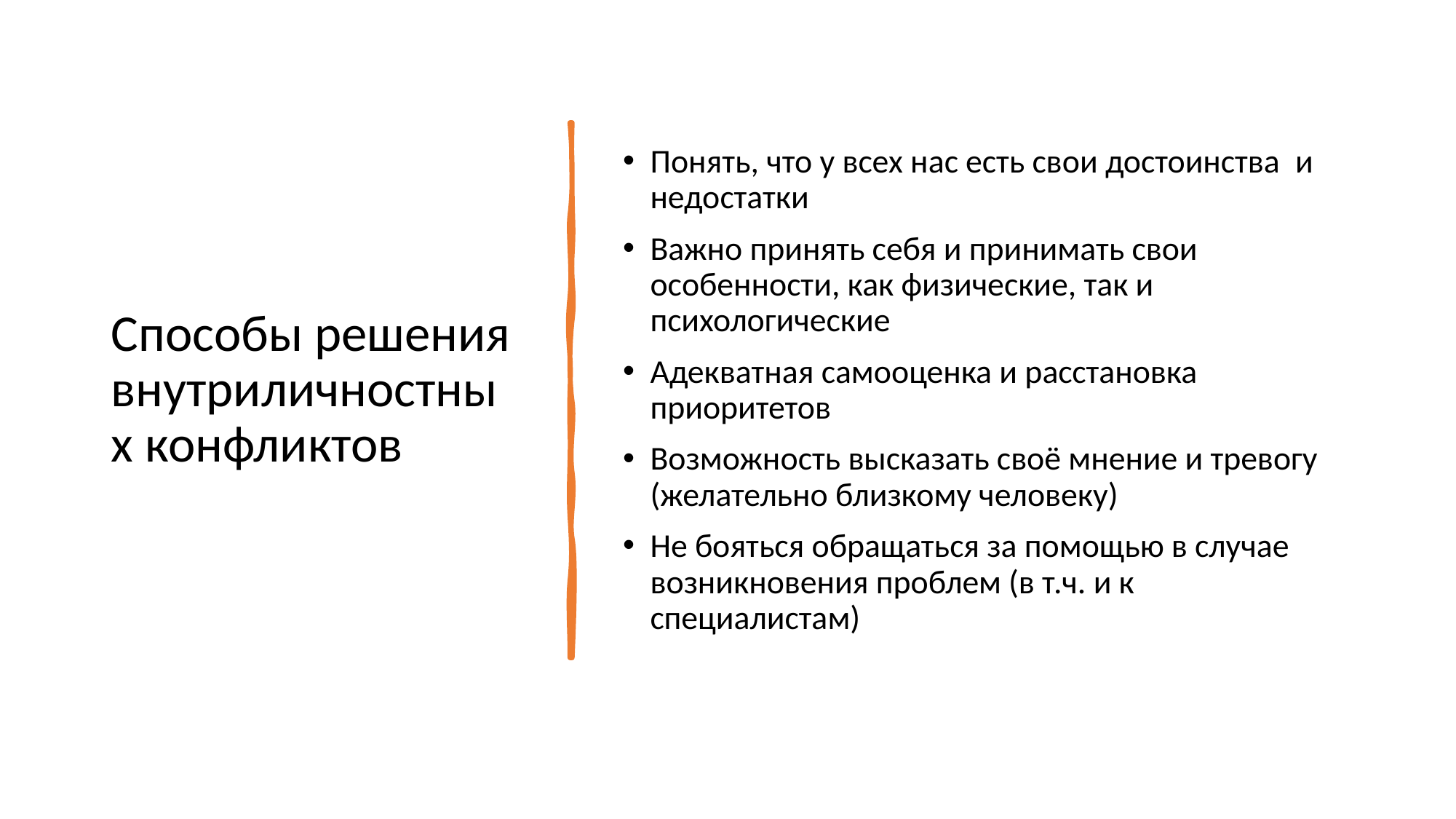

# Способы решения внутриличностных конфликтов
Понять, что у всех нас есть свои достоинства  и недостатки
Важно принять себя и принимать свои особенности, как физические, так и психологические
Адекватная самооценка и расстановка приоритетов
Возможность высказать своё мнение и тревогу (желательно близкому человеку)
Не бояться обращаться за помощью в случае возникновения проблем (в т.ч. и к специалистам)